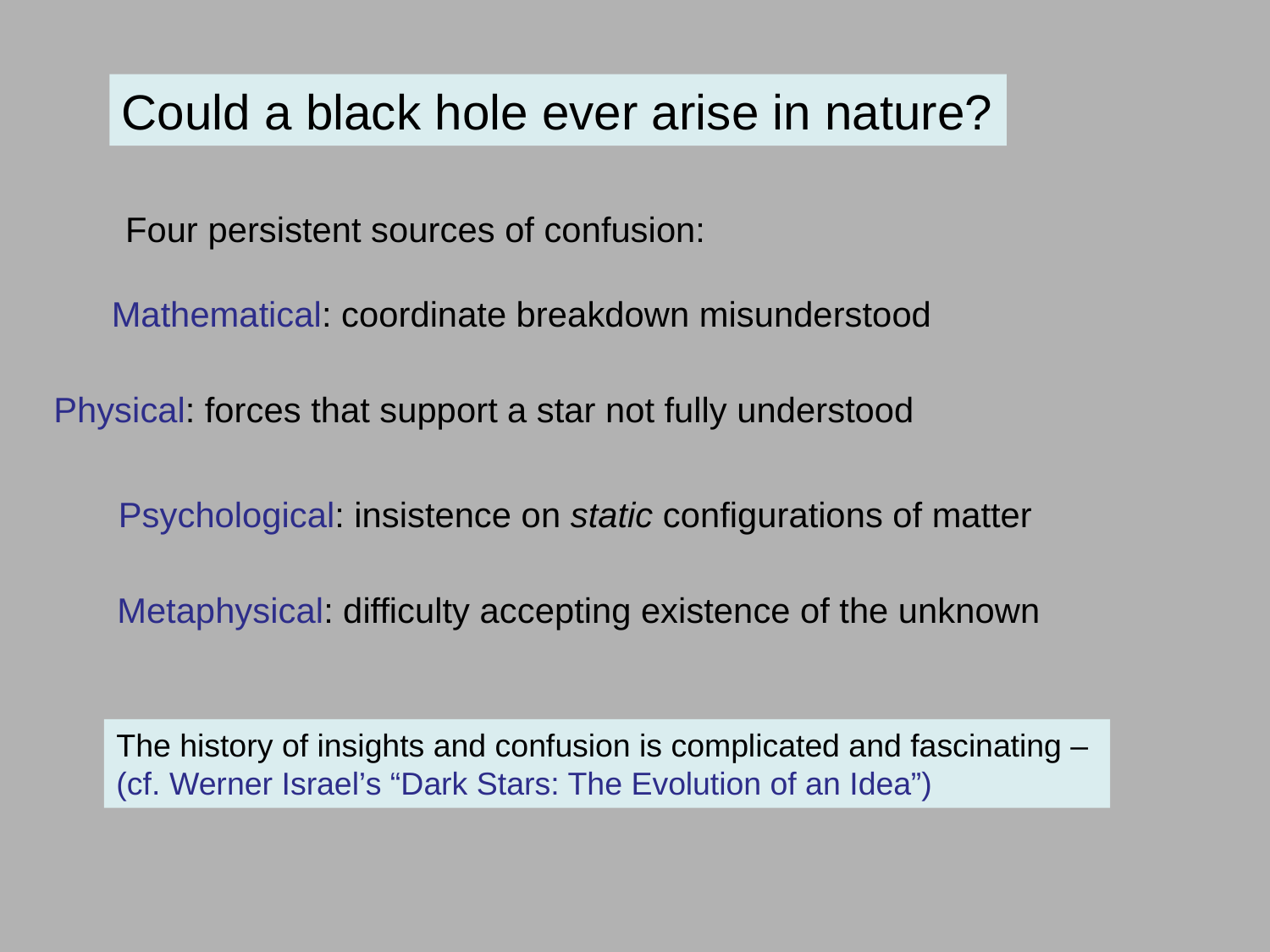

Could a black hole ever arise in nature?
Four persistent sources of confusion:
Mathematical: coordinate breakdown misunderstood
Physical: forces that support a star not fully understood
Psychological: insistence on static configurations of matter
Metaphysical: difficulty accepting existence of the unknown
The history of insights and confusion is complicated and fascinating –
(cf. Werner Israel’s “Dark Stars: The Evolution of an Idea”)